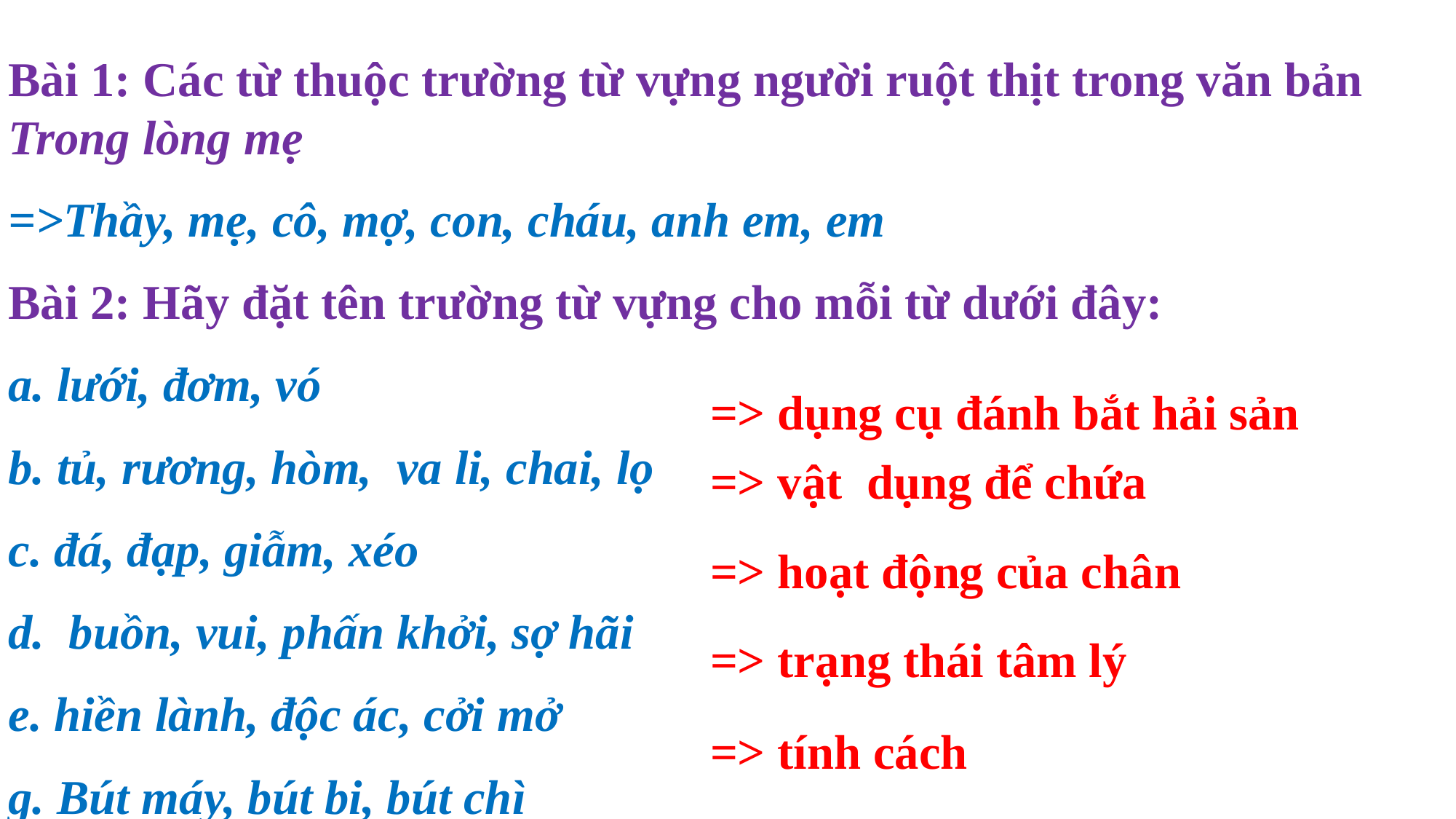

Bài 1: Các từ thuộc trường từ vựng người ruột thịt trong văn bản Trong lòng mẹ
=>Thầy, mẹ, cô, mợ, con, cháu, anh em, em
Bài 2: Hãy đặt tên trường từ vựng cho mỗi từ dưới đây:
a. lưới, đơm, vó
b. tủ, rương, hòm,  va li, chai, lọ
c. đá, đạp, giẫm, xéo
d.  buồn, vui, phấn khởi, sợ hãi
e. hiền lành, độc ác, cởi mở
g. Bút máy, bút bi, bút chì
=> dụng cụ đánh bắt hải sản
=> vật  dụng để chứa
=> hoạt động của chân
=> trạng thái tâm lý
=> tính cách
=>dụng cụ để viết